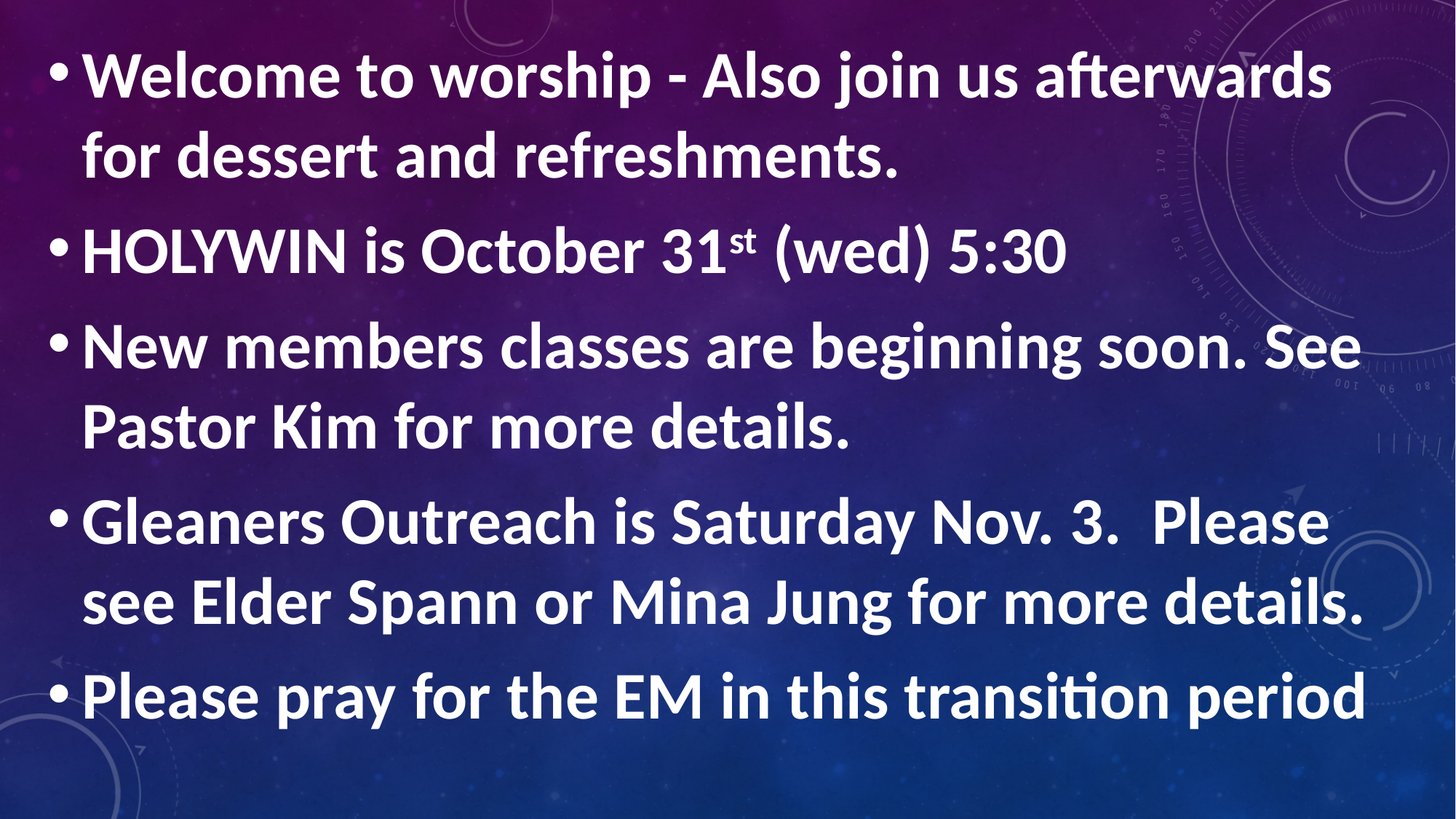

Welcome to worship - Also join us afterwards for dessert and refreshments.
HOLYWIN is October 31st (wed) 5:30
New members classes are beginning soon. See Pastor Kim for more details.
Gleaners Outreach is Saturday Nov. 3.  Please see Elder Spann or Mina Jung for more details.
Please pray for the EM in this transition period